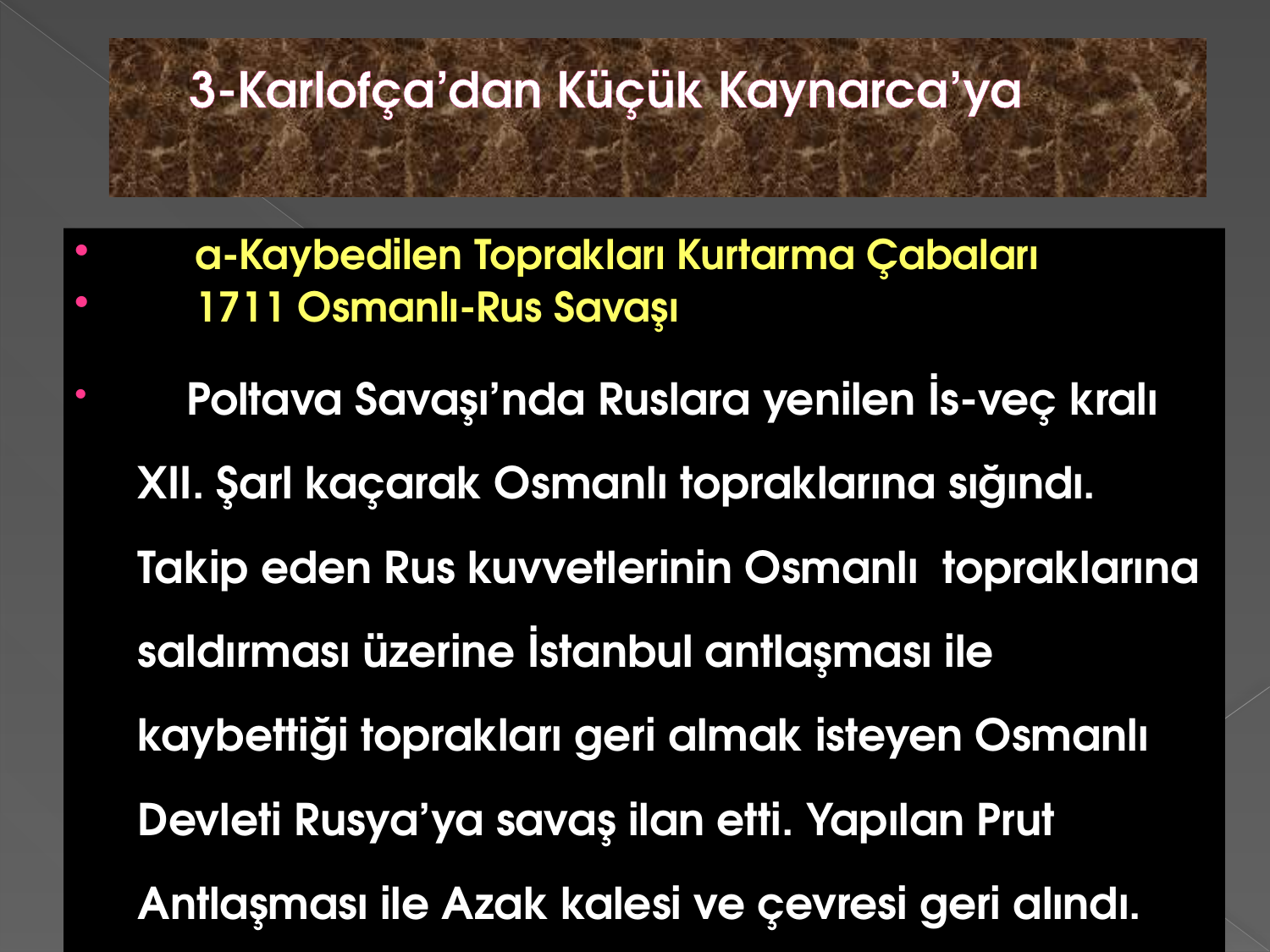

# 3-Karlofça’dan Küçük Kaynarca’ya
     a-Kaybedilen Toprakları Kurtarma Çabaları
     1711 Osmanlı-Rus Savaşı
     Poltava Savaşı’nda Ruslara yenilen İs-veç kralı XII. Şarl kaçarak Osmanlı topraklarına sığındı. Takip eden Rus kuvvetlerinin Osmanlı  topraklarına saldırması üzerine İstanbul antlaşması ile kaybettiği toprakları geri almak isteyen Osmanlı Devleti Rusya’ya savaş ilan etti. Yapılan Prut Antlaşması ile Azak kalesi ve çevresi geri alındı.